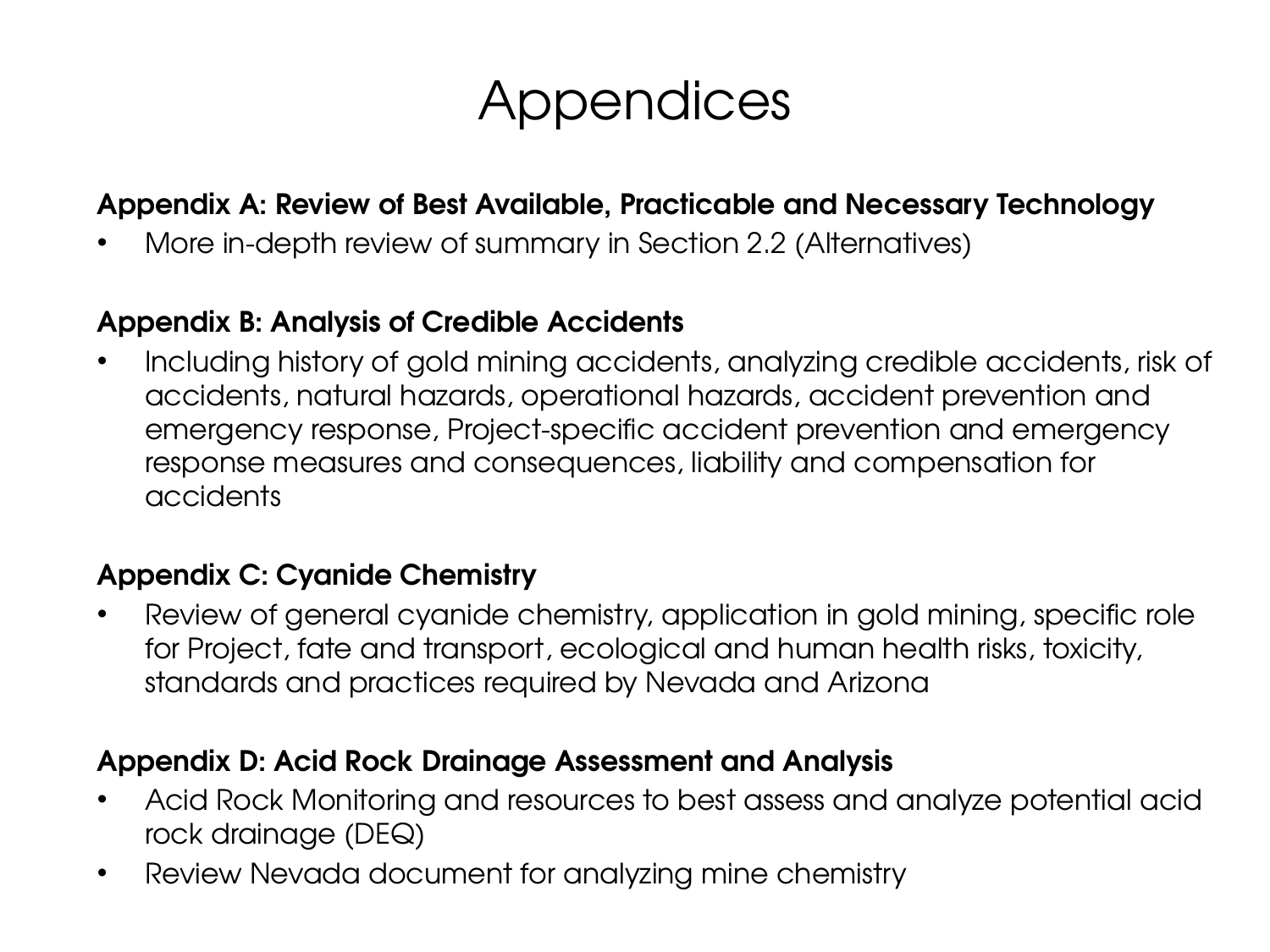

# Appendices
Appendix A: Review of Best Available, Practicable and Necessary Technology
More in-depth review of summary in Section 2.2 (Alternatives)

Appendix B: Analysis of Credible Accidents
Including history of gold mining accidents, analyzing credible accidents, risk of accidents, natural hazards, operational hazards, accident prevention and emergency response, Project-specific accident prevention and emergency response measures and consequences, liability and compensation for accidents

Appendix C: Cyanide Chemistry
Review of general cyanide chemistry, application in gold mining, specific role for Project, fate and transport, ecological and human health risks, toxicity, standards and practices required by Nevada and Arizona

Appendix D: Acid Rock Drainage Assessment and Analysis
Acid Rock Monitoring and resources to best assess and analyze potential acid rock drainage (DEQ)
Review Nevada document for analyzing mine chemistry